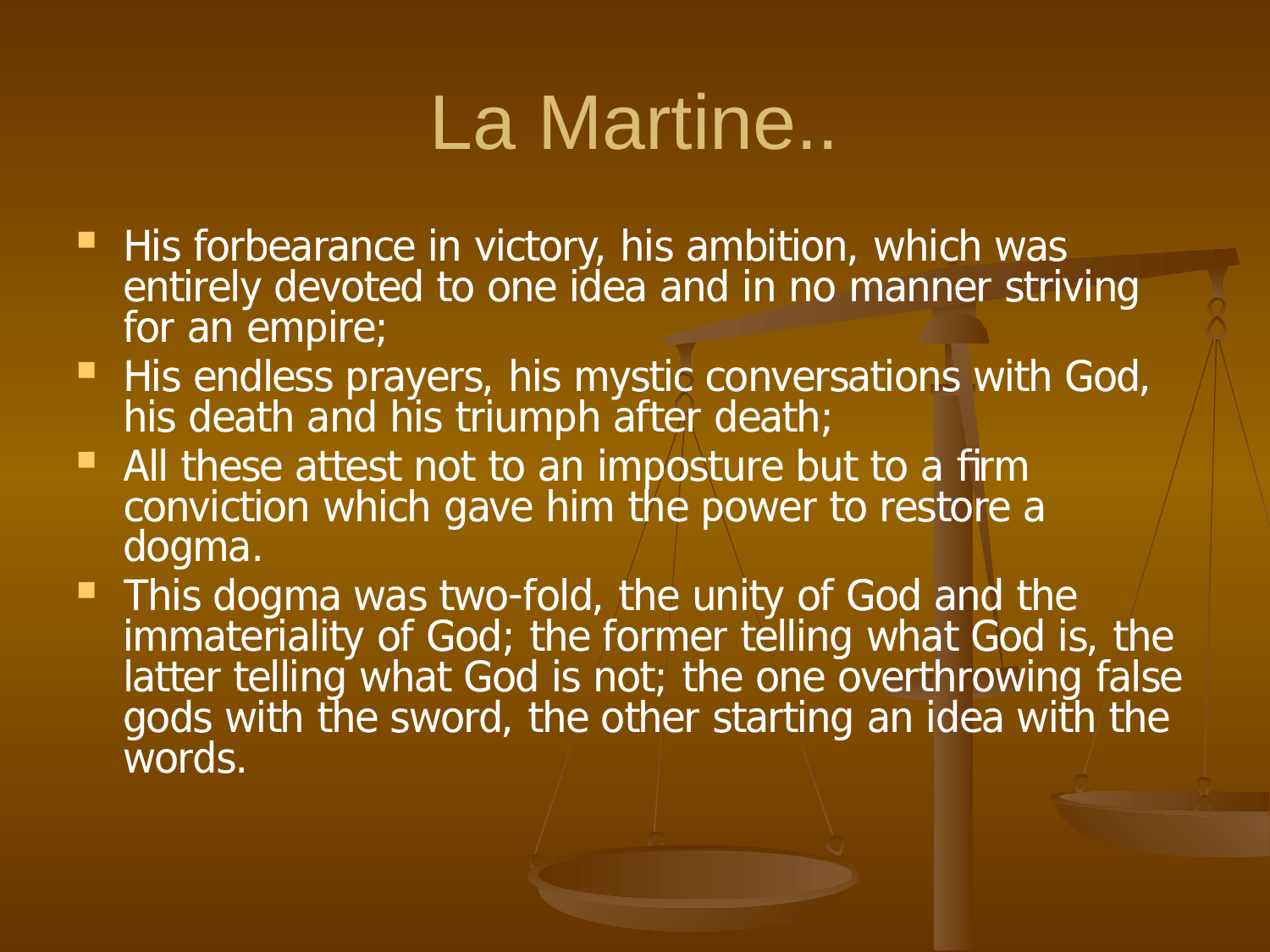

# La Martine..
His forbearance in victory, his ambition, which was entirely devoted to one idea and in no manner striving for an empire;
His endless prayers, his mystic conversations with God, his death and his triumph after death;
All these attest not to an imposture but to a firm conviction which gave him the power to restore a dogma.
This dogma was two-fold, the unity of God and the immateriality of God; the former telling what God is, the latter telling what God is not; the one overthrowing false gods with the sword, the other starting an idea with the words.